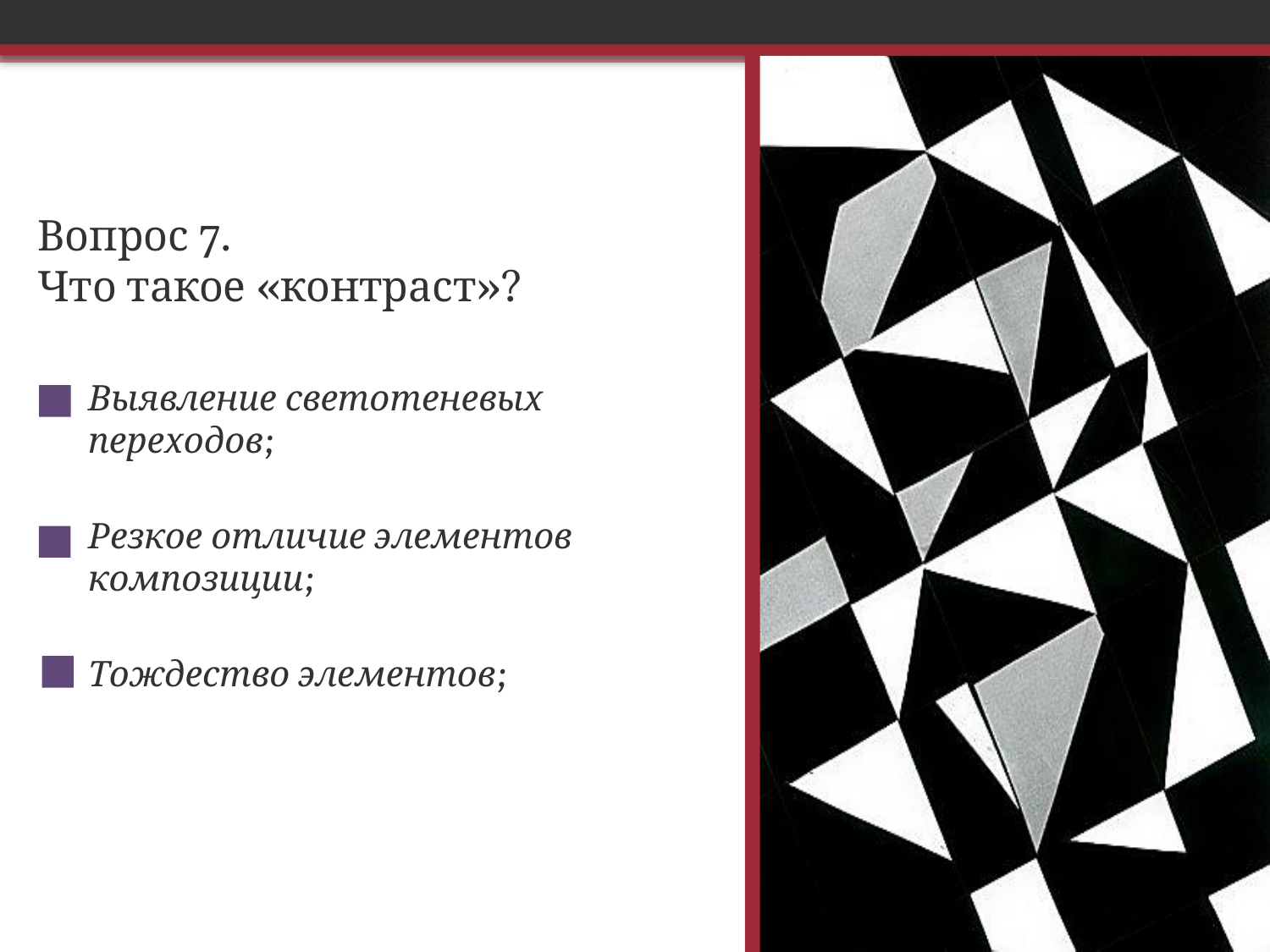

# Вопрос 7. Что такое «контраст»?

Выявление светотеневых переходов;

Резкое отличие элементов композиции;

Тождество элементов;